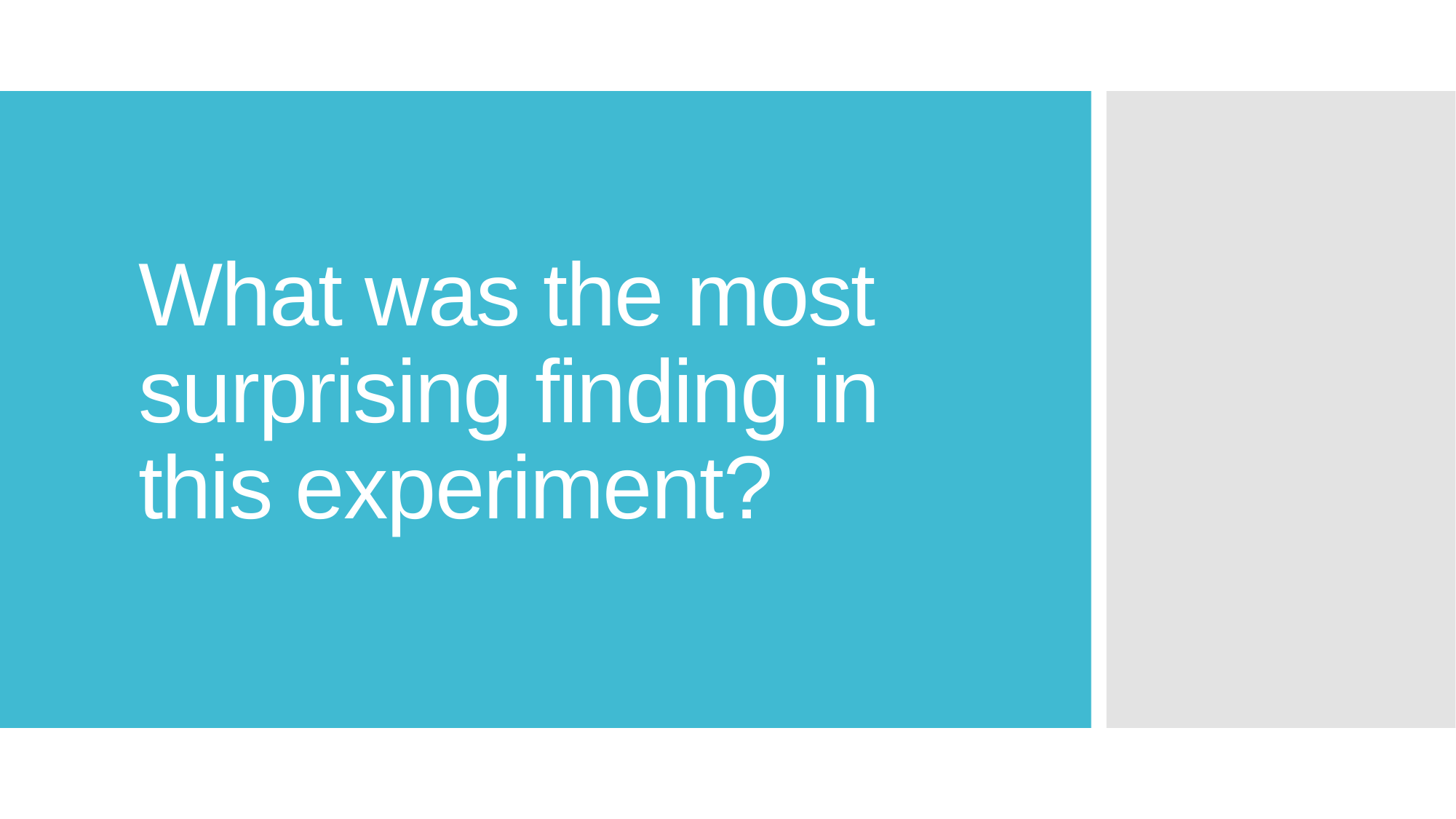

# What was the most surprising finding in this experiment?